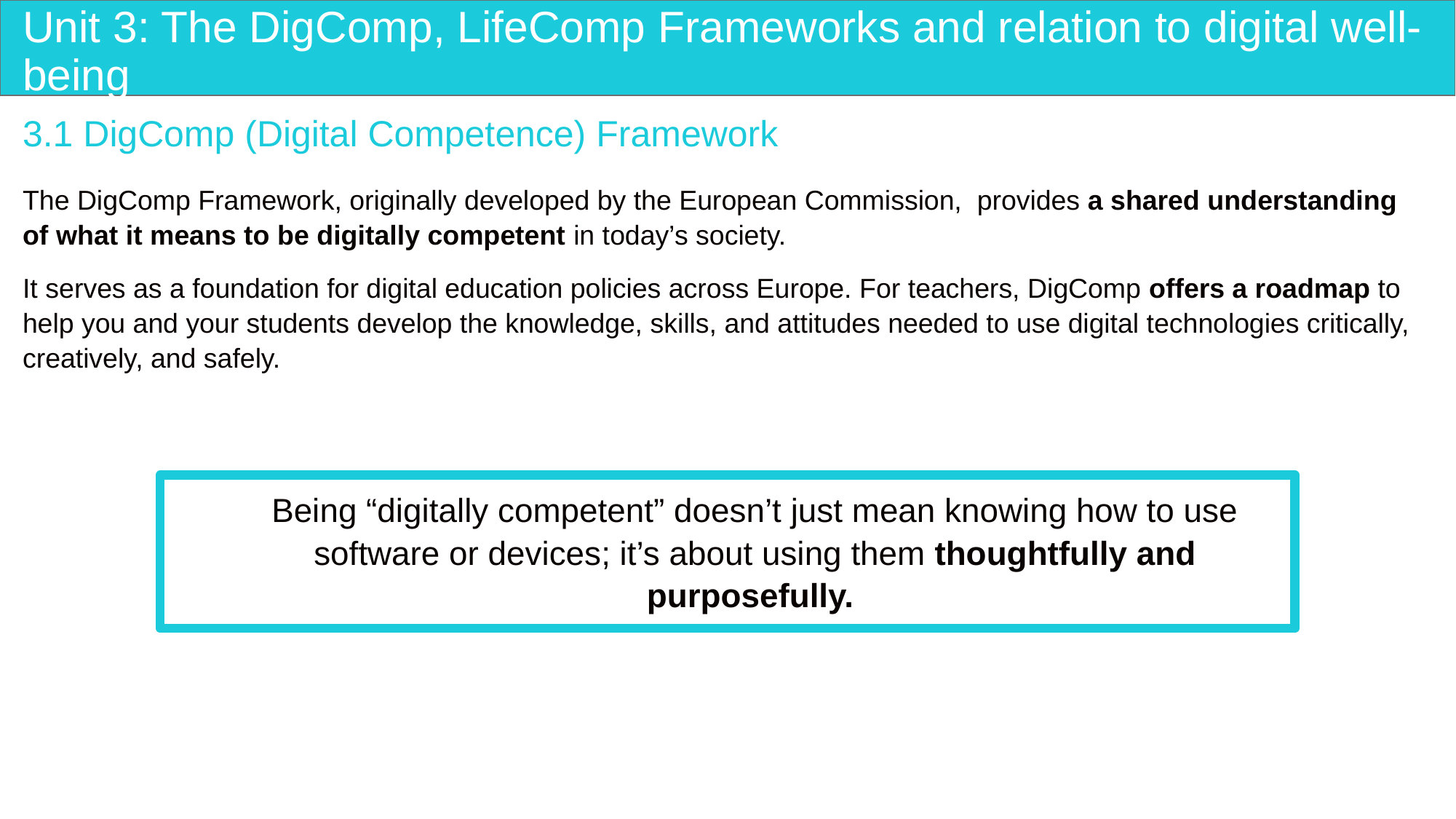

# Unit 3: The DigComp, LifeComp Frameworks and relation to digital well-being
3.1 DigComp (Digital Competence) Framework
The DigComp Framework, originally developed by the European Commission,  provides a shared understanding of what it means to be digitally competent in today’s society.
It serves as a foundation for digital education policies across Europe. For teachers, DigComp offers a roadmap to help you and your students develop the knowledge, skills, and attitudes needed to use digital technologies critically, creatively, and safely.

Being “digitally competent” doesn’t just mean knowing how to use software or devices; it’s about using them thoughtfully and purposefully.